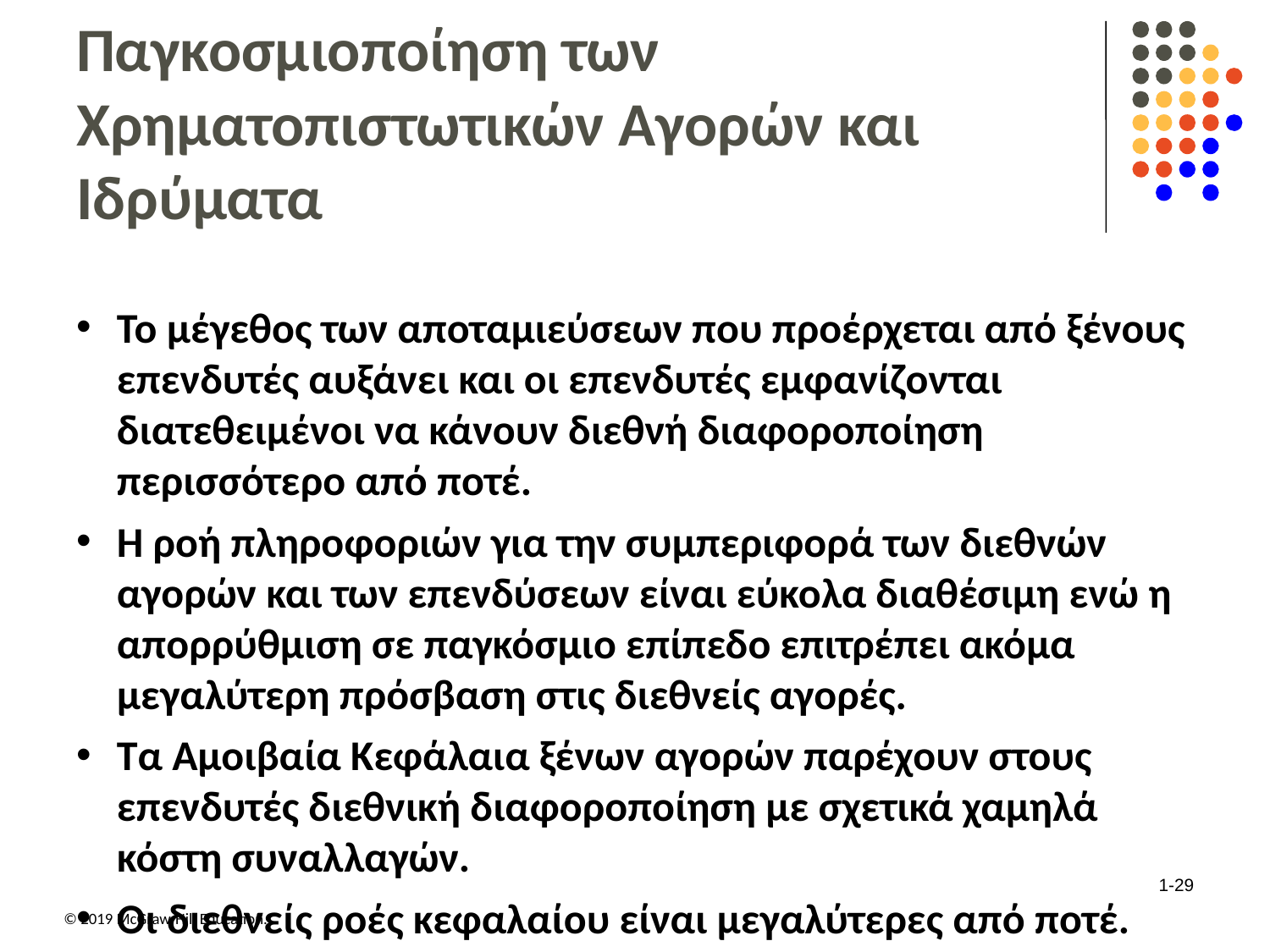

# Παγκοσμιοποίηση των Χρηματοπιστωτικών Αγορών και Ιδρύματα
Το μέγεθος των αποταμιεύσεων που προέρχεται από ξένους επενδυτές αυξάνει και οι επενδυτές εμφανίζονται διατεθειμένοι να κάνουν διεθνή διαφοροποίηση περισσότερο από ποτέ.
Η ροή πληροφοριών για την συμπεριφορά των διεθνών αγορών και των επενδύσεων είναι εύκολα διαθέσιμη ενώ η απορρύθμιση σε παγκόσμιο επίπεδο επιτρέπει ακόμα μεγαλύτερη πρόσβαση στις διεθνείς αγορές.
Τα Αμοιβαία Κεφάλαια ξένων αγορών παρέχουν στους επενδυτές διεθνική διαφοροποίηση με σχετικά χαμηλά κόστη συναλλαγών.
Οι διεθνείς ροές κεφαλαίου είναι μεγαλύτερες από ποτέ.
1-29